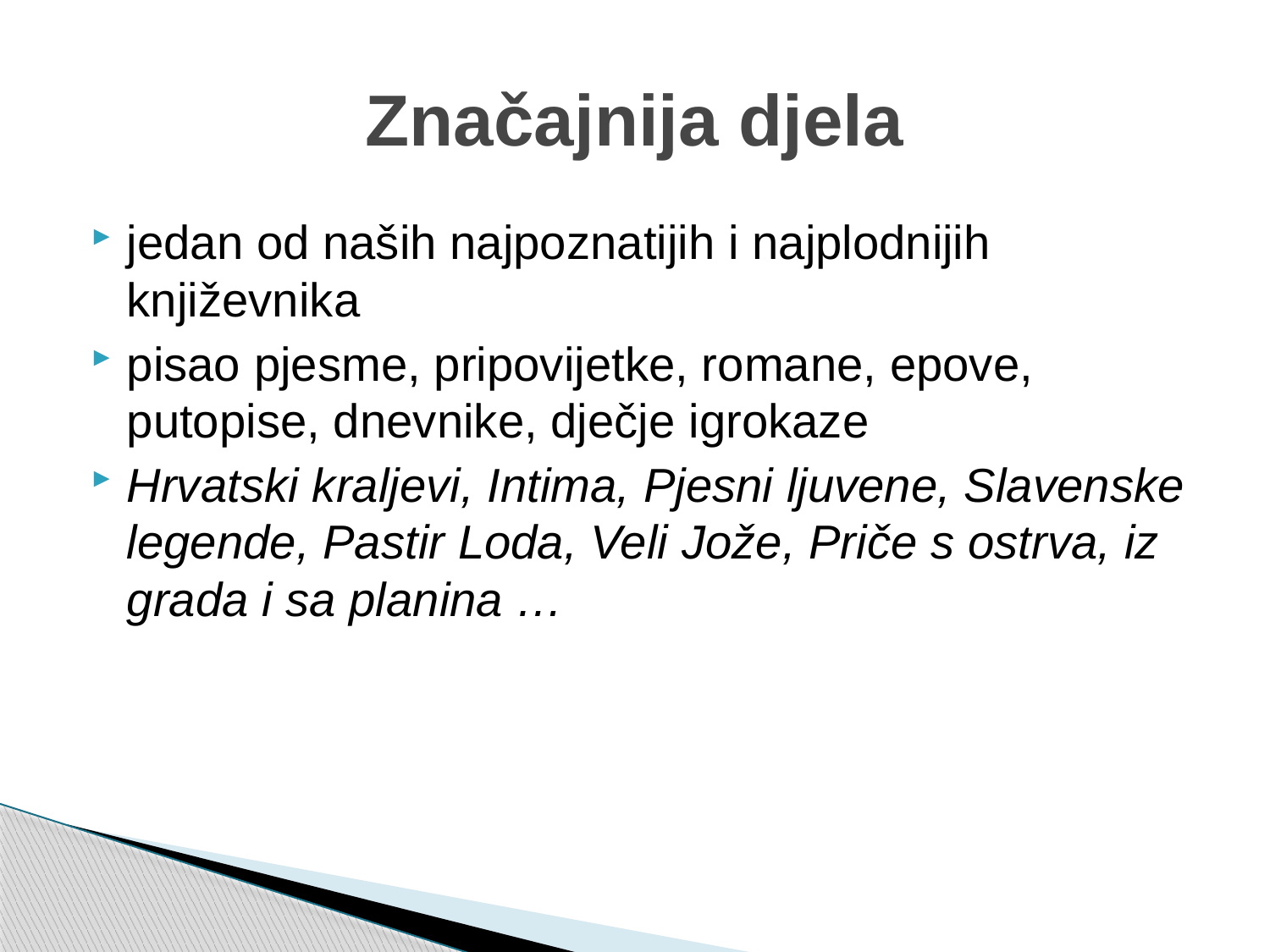

# Značajnija djela
jedan od naših najpoznatijih i najplodnijih književnika
pisao pjesme, pripovijetke, romane, epove, putopise, dnevnike, dječje igrokaze
Hrvatski kraljevi, Intima, Pjesni ljuvene, Slavenske legende, Pastir Loda, Veli Jože, Priče s ostrva, iz grada i sa planina …